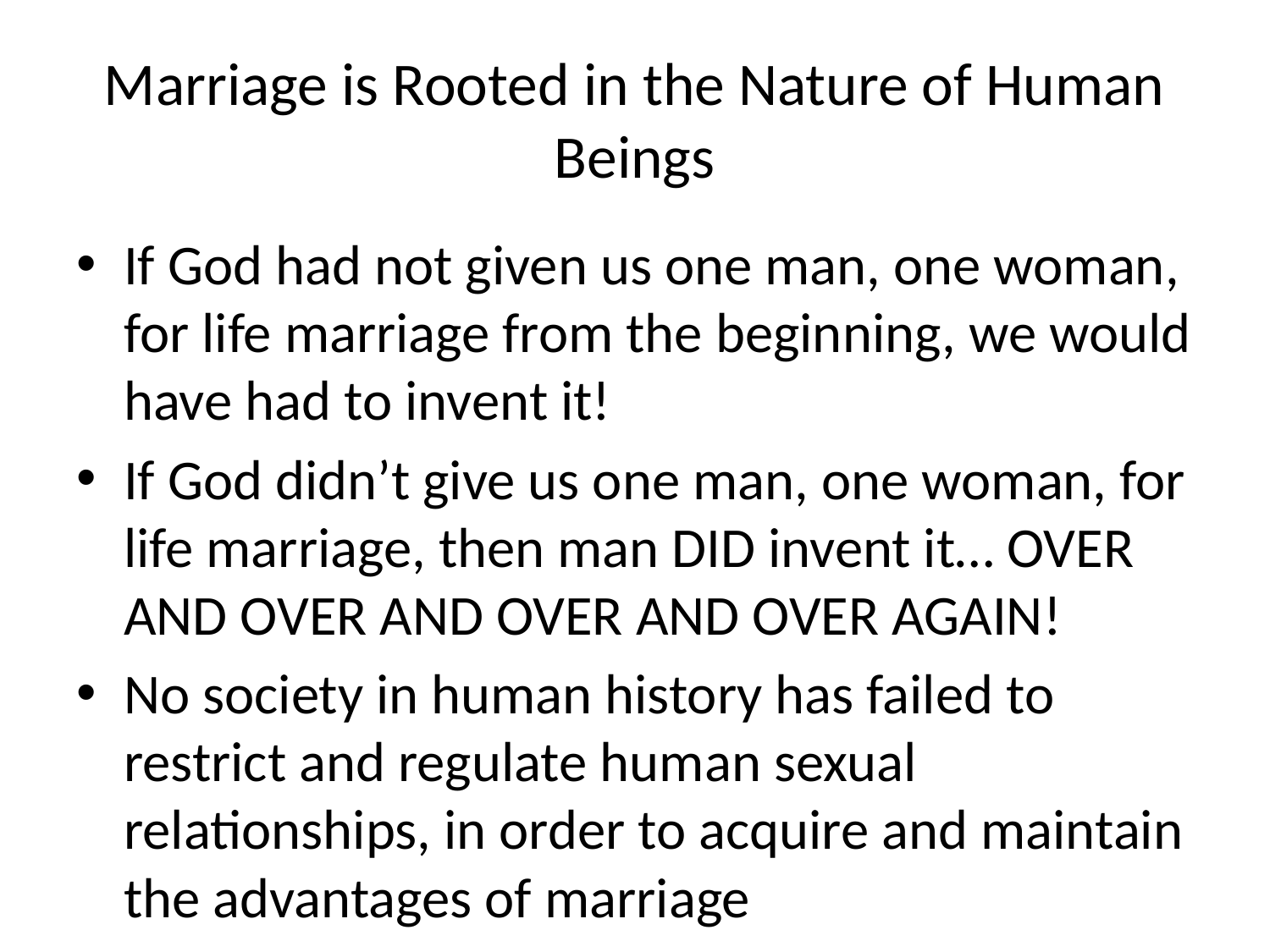

# Marriage is Rooted in the Nature of Human Beings
If God had not given us one man, one woman, for life marriage from the beginning, we would have had to invent it!
If God didn’t give us one man, one woman, for life marriage, then man DID invent it… OVER AND OVER AND OVER AND OVER AGAIN!
No society in human history has failed to restrict and regulate human sexual relationships, in order to acquire and maintain the advantages of marriage